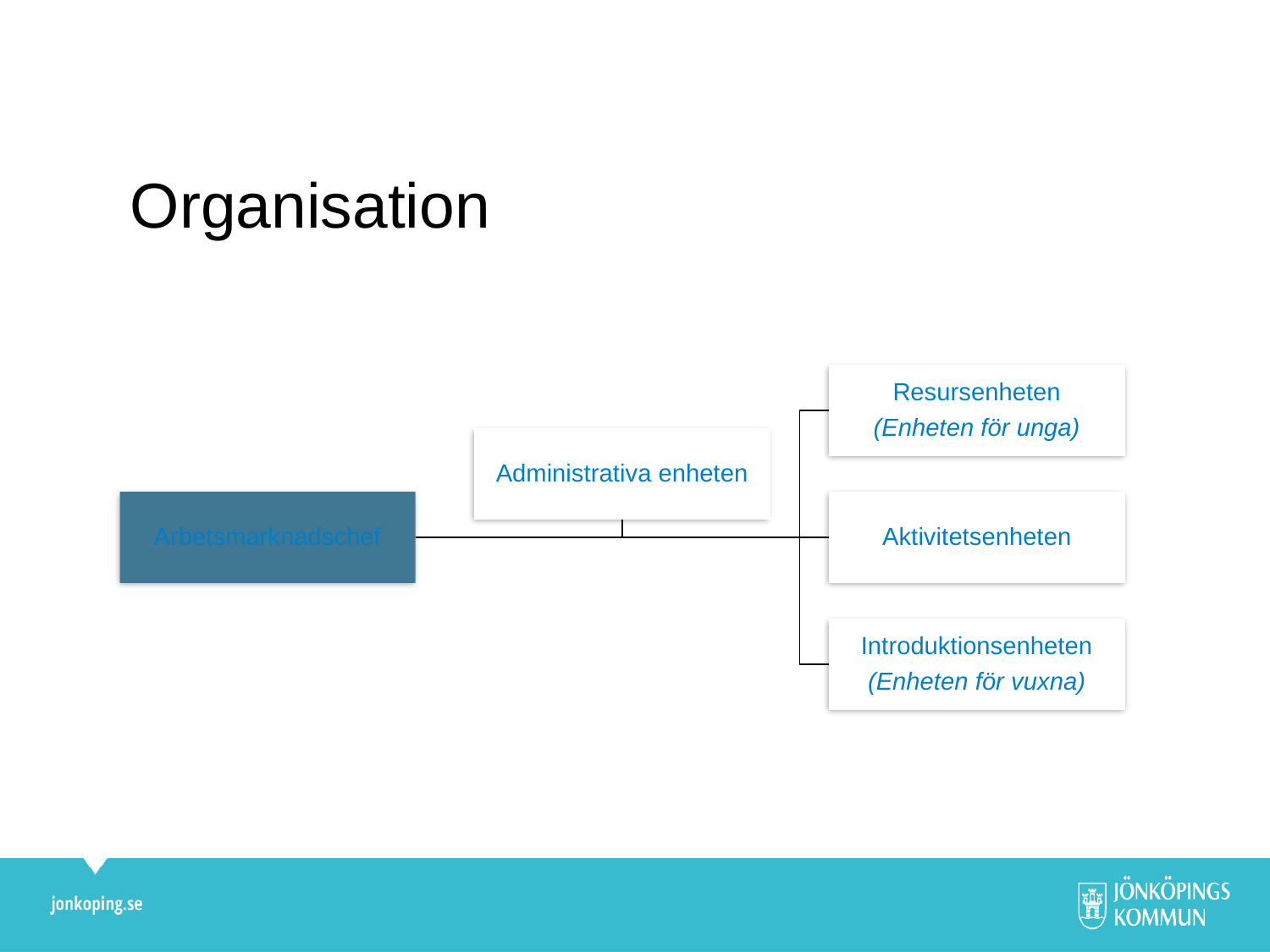

# Organisation
Arbetsmarknadschef
Resursenheten
(Enheten för unga)
Aktivitetsenheten
Introduktionsenheten
(Enheten för vuxna)
Administrativa enheten